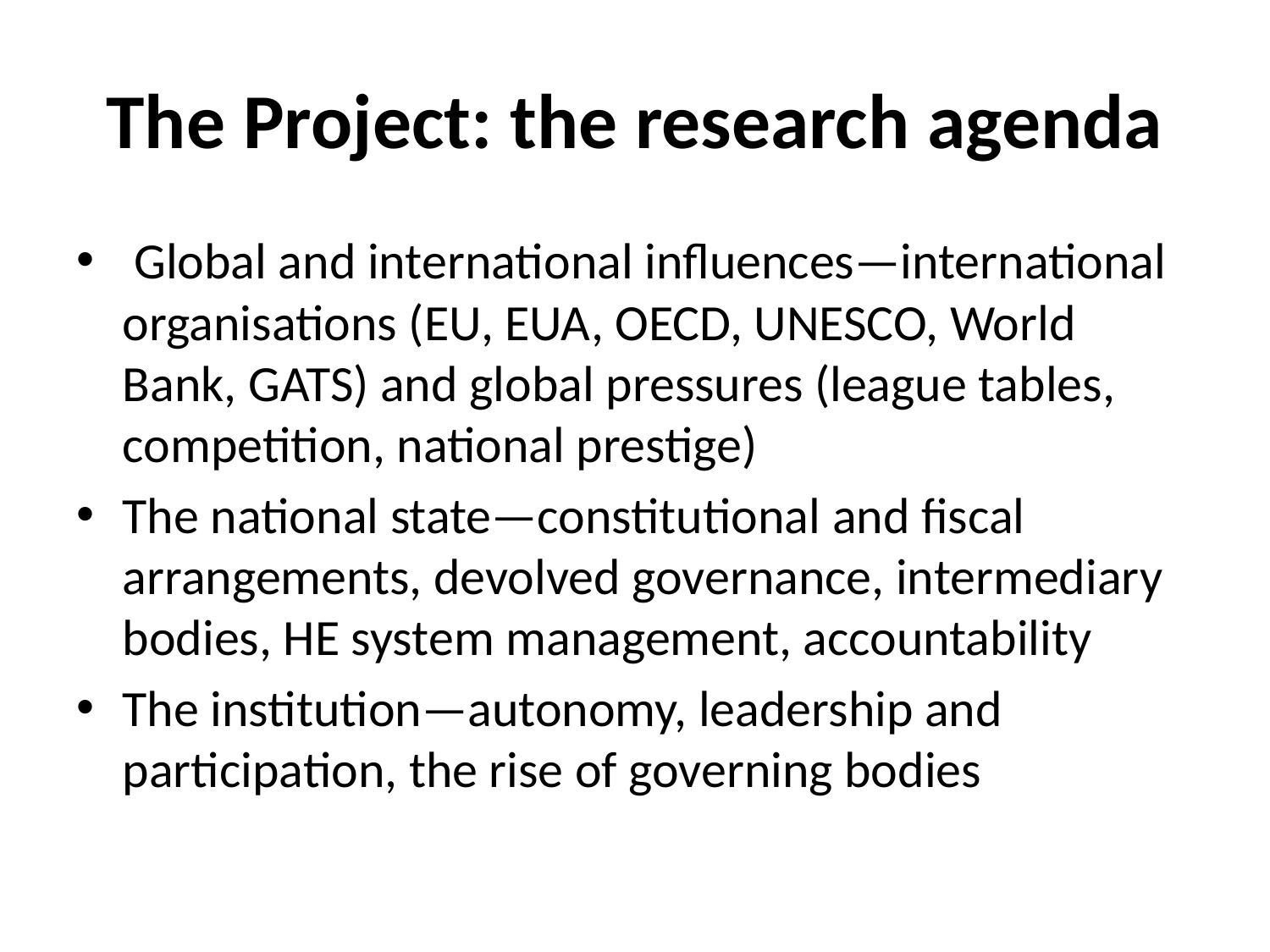

# The Project: the research agenda
 Global and international influences—international organisations (EU, EUA, OECD, UNESCO, World Bank, GATS) and global pressures (league tables, competition, national prestige)
The national state—constitutional and fiscal arrangements, devolved governance, intermediary bodies, HE system management, accountability
The institution—autonomy, leadership and participation, the rise of governing bodies